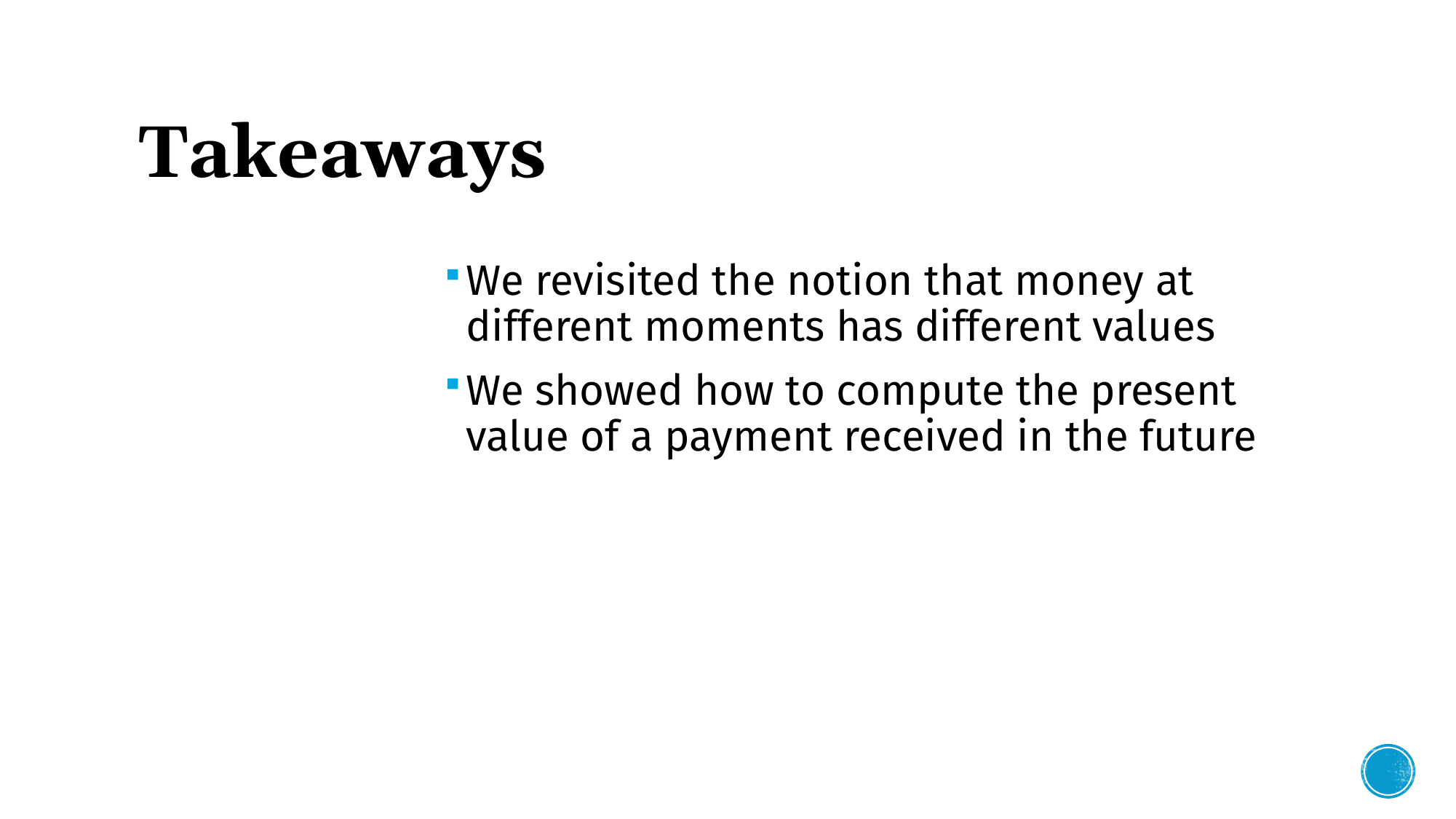

# Takeaways
We revisited the notion that money at different moments has different values
We showed how to compute the present value of a payment received in the future